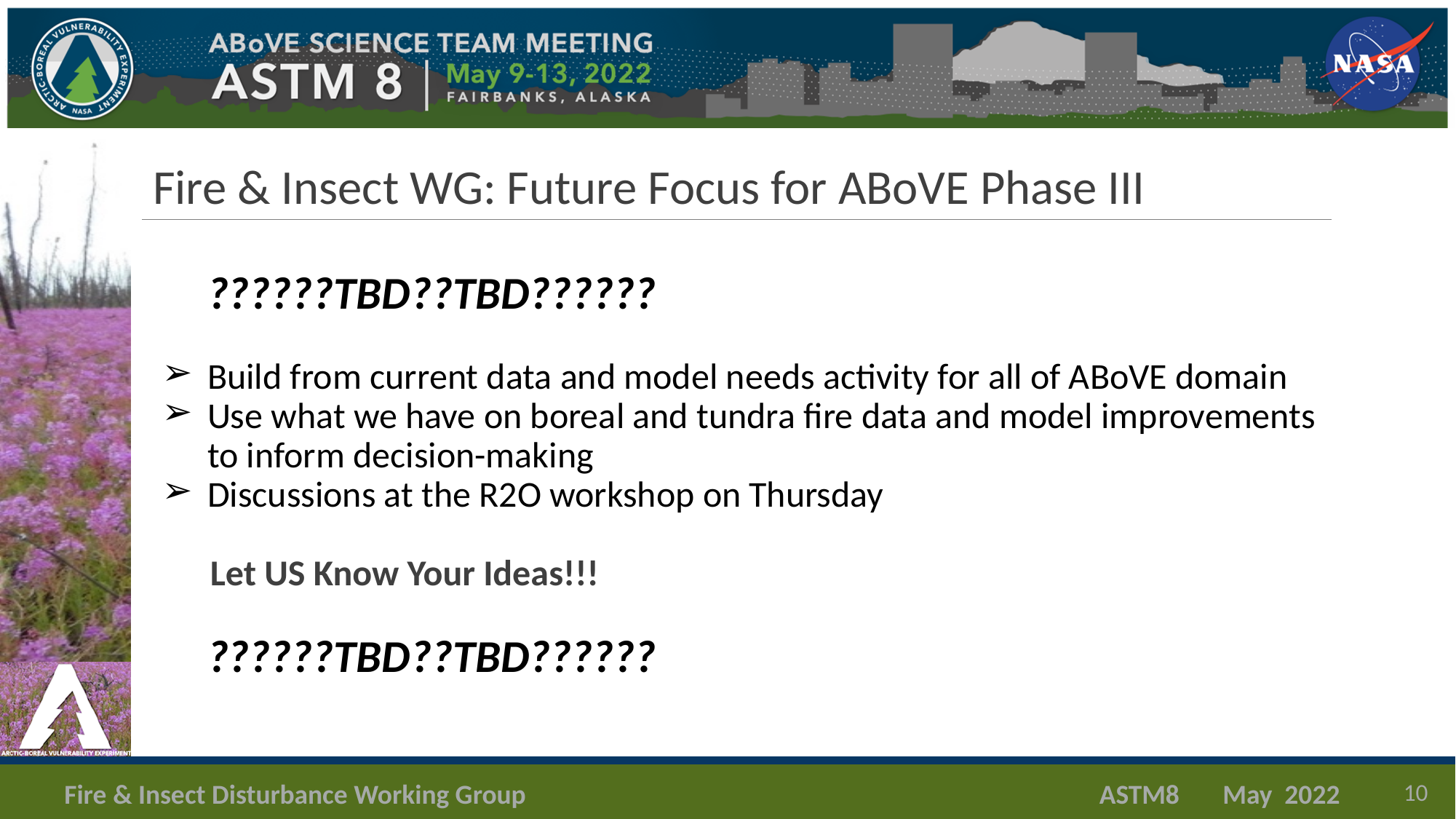

# Fire & Insect WG: Future Focus for ABoVE Phase III

??????TBD??TBD??????

Build from current data and model needs activity for all of ABoVE domain
Use what we have on boreal and tundra fire data and model improvements to inform decision-making
Discussions at the R2O workshop on Thursday

       Let US Know Your Ideas!!!

??????TBD??TBD??????